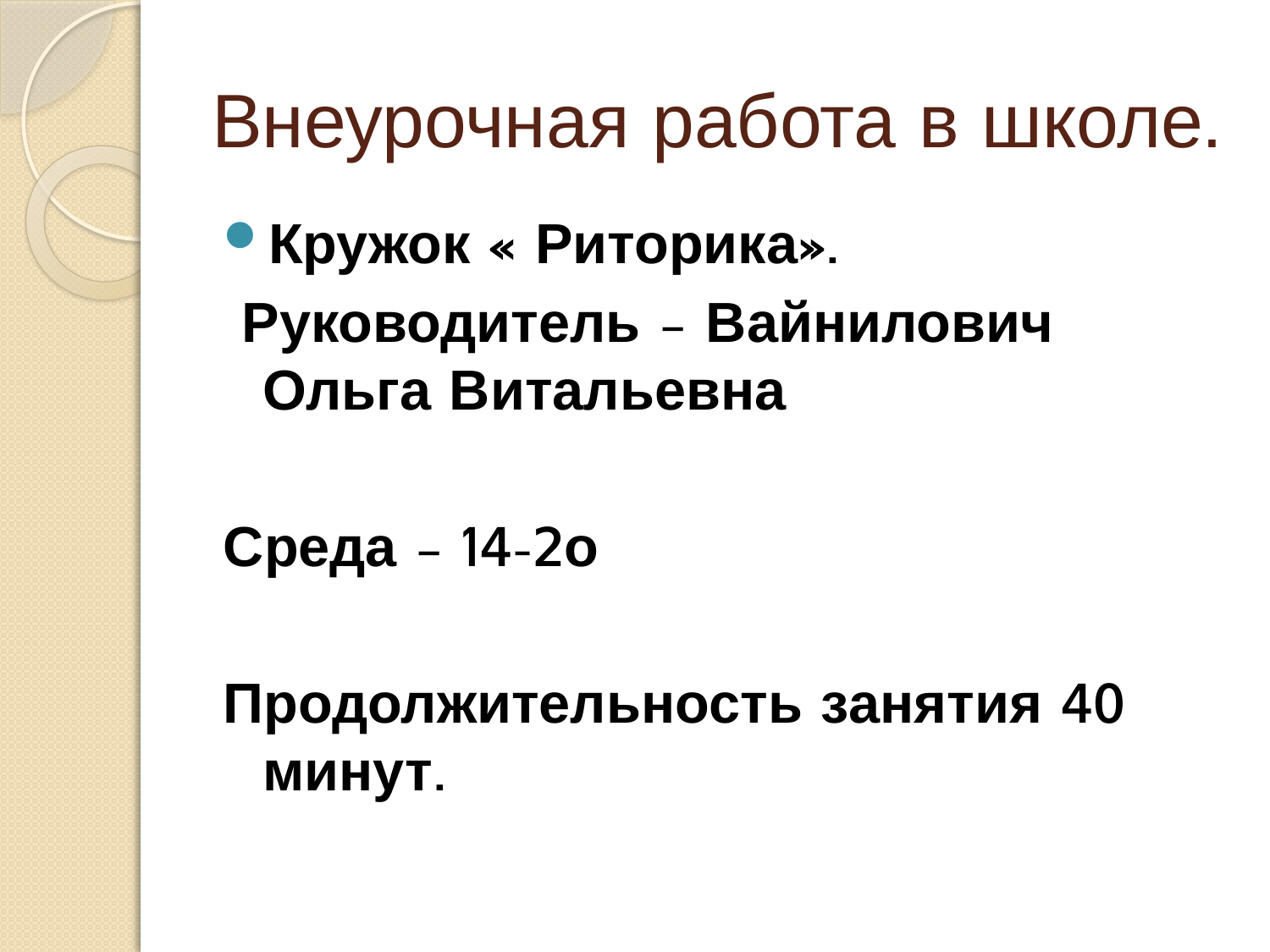

# Внеурочная работа в школе.
Кружок « Риторика».
 Руководитель – Вайнилович Ольга Витальевна

Среда – 14-2о

Продолжительность занятия 40 минут.